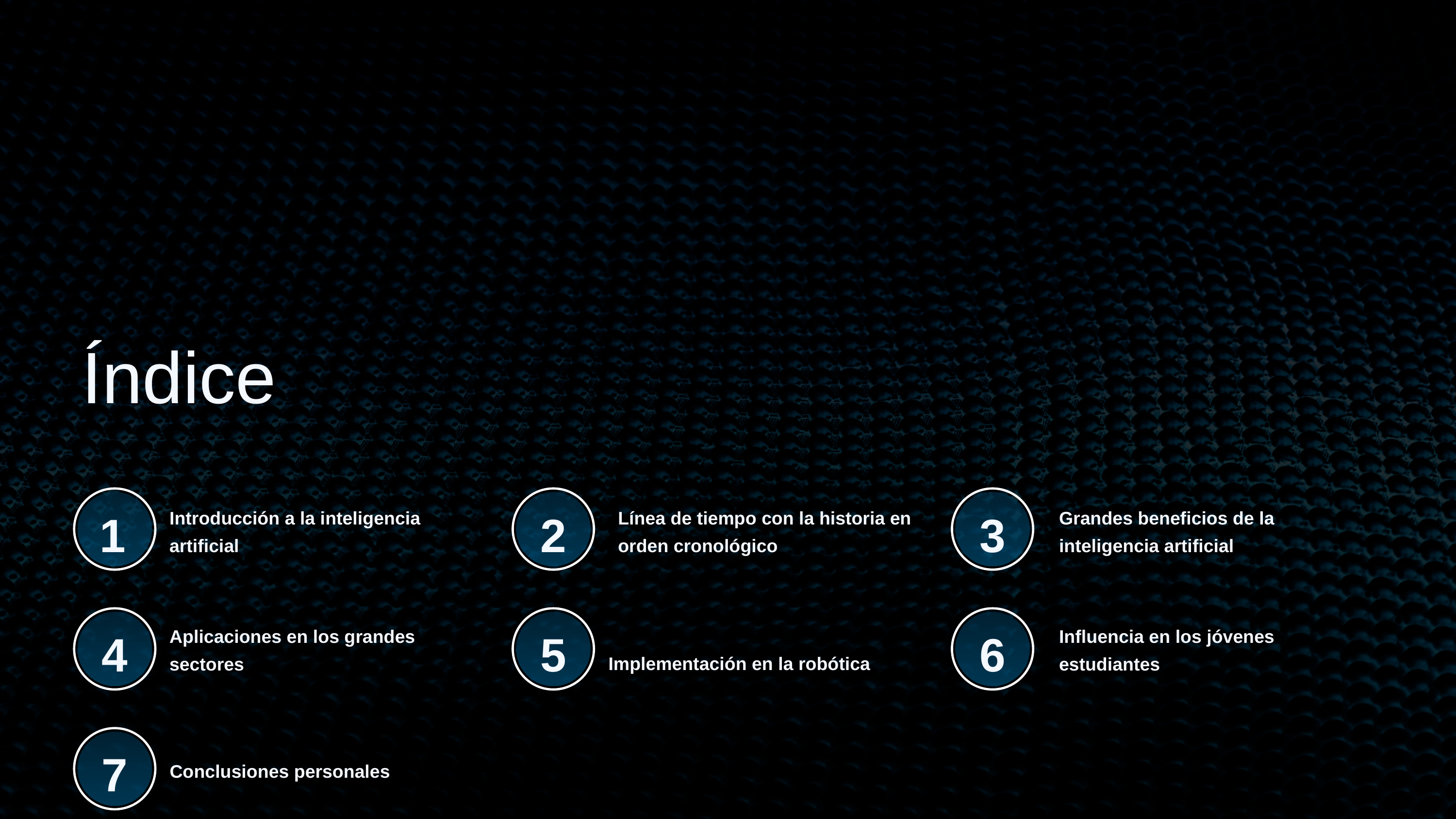

Índice

Introducción a la inteligencia artificial
Línea de tiempo con la historia en orden cronológico
Grandes beneficios de la inteligencia artificial
1
2
3

Aplicaciones en los grandes sectores
Influencia en los jóvenes estudiantes
4
5
6
Implementación en la robótica

Conclusiones personales
7